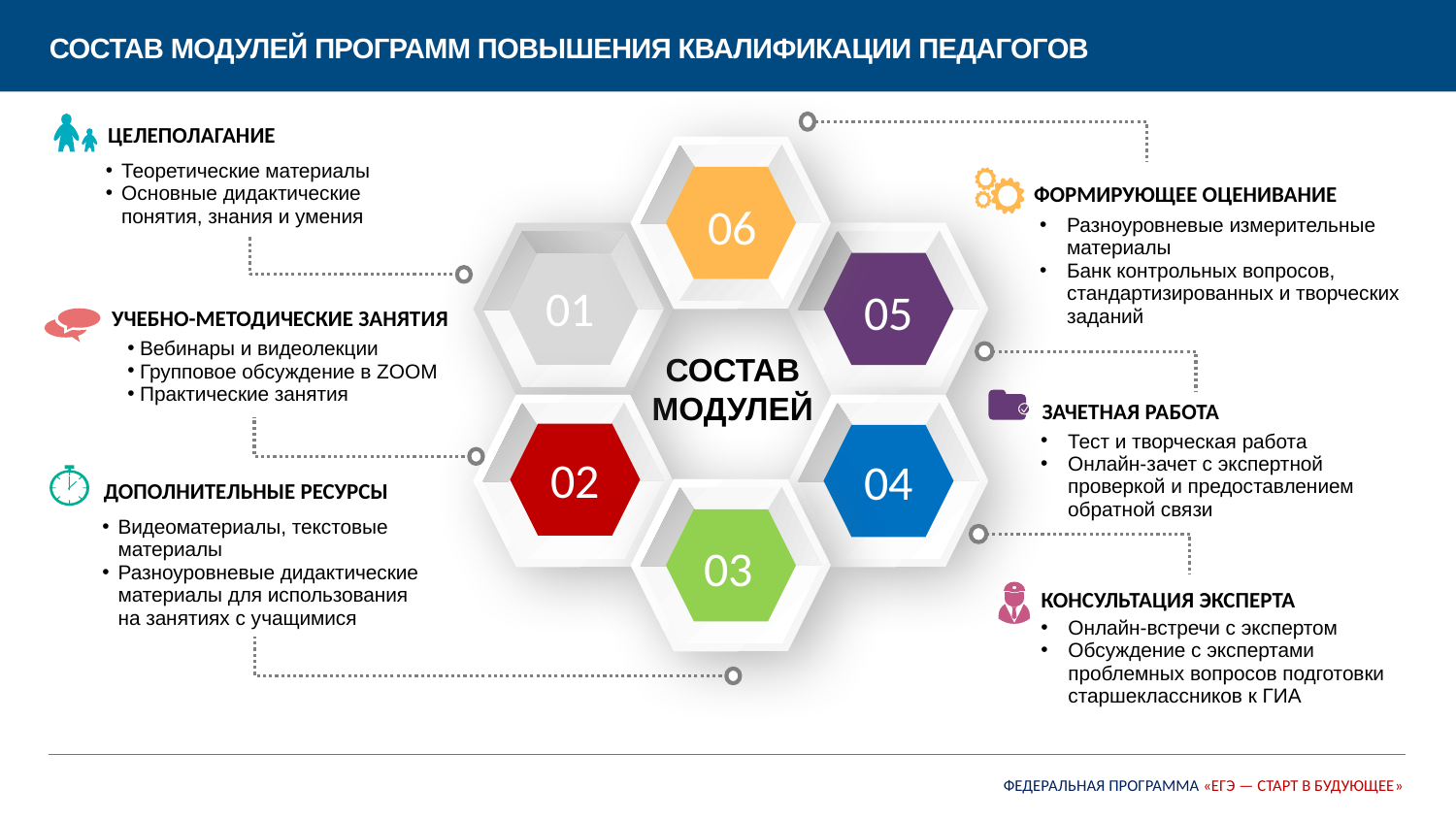

# СОСТАВ МОДУЛЕЙ ПРОГРАММ ПОВЫШЕНИЯ КВАЛИФИКАЦИИ ПЕДАГОГОВ

ЦЕЛЕПОЛАГАНИЕ
Теоретические материалы
Основные дидактические понятия, знания и умения

06

ФОРМИРУЮЩЕЕ ОЦЕНИВАНИЕ
Разноуровневые измерительные материалы
Банк контрольных вопросов, стандартизированных и творческих заданий

05

01
УЧЕБНО-МЕТОДИЧЕСКИЕ ЗАНЯТИЯ

 Вебинары и видеолекции
 Групповое обсуждение в ZOOM
 Практические занятия

СОСТАВ МОДУЛЕЙ

ЗАЧЕТНАЯ РАБОТА
Тест и творческая работа
Онлайн-зачет с экспертной проверкой и предоставлением обратной связи

02

04

ДОПОЛНИТЕЛЬНЫЕ РЕСУРСЫ
Видеоматериалы, текстовые материалы
Разноуровневые дидактические материалы для использования
на занятиях с учащимися

03

КОНСУЛЬТАЦИЯ ЭКСПЕРТА

Онлайн-встречи с экспертом
Обсуждение с экспертами проблемных вопросов подготовки старшеклассников к ГИА